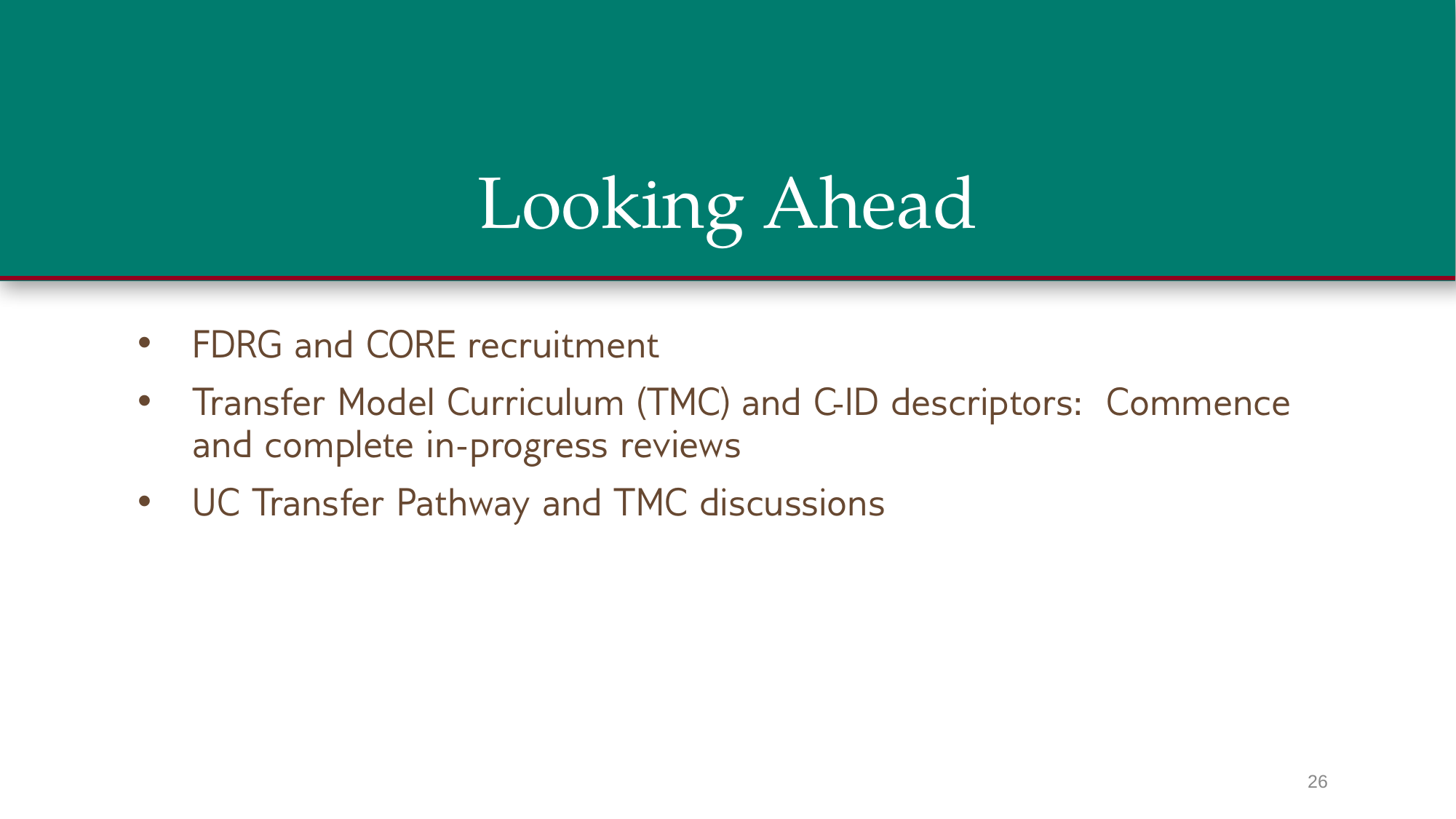

# Looking Ahead
FDRG and CORE recruitment
Transfer Model Curriculum (TMC) and C-ID descriptors:  Commence and complete in-progress reviews
UC Transfer Pathway and TMC discussions
26